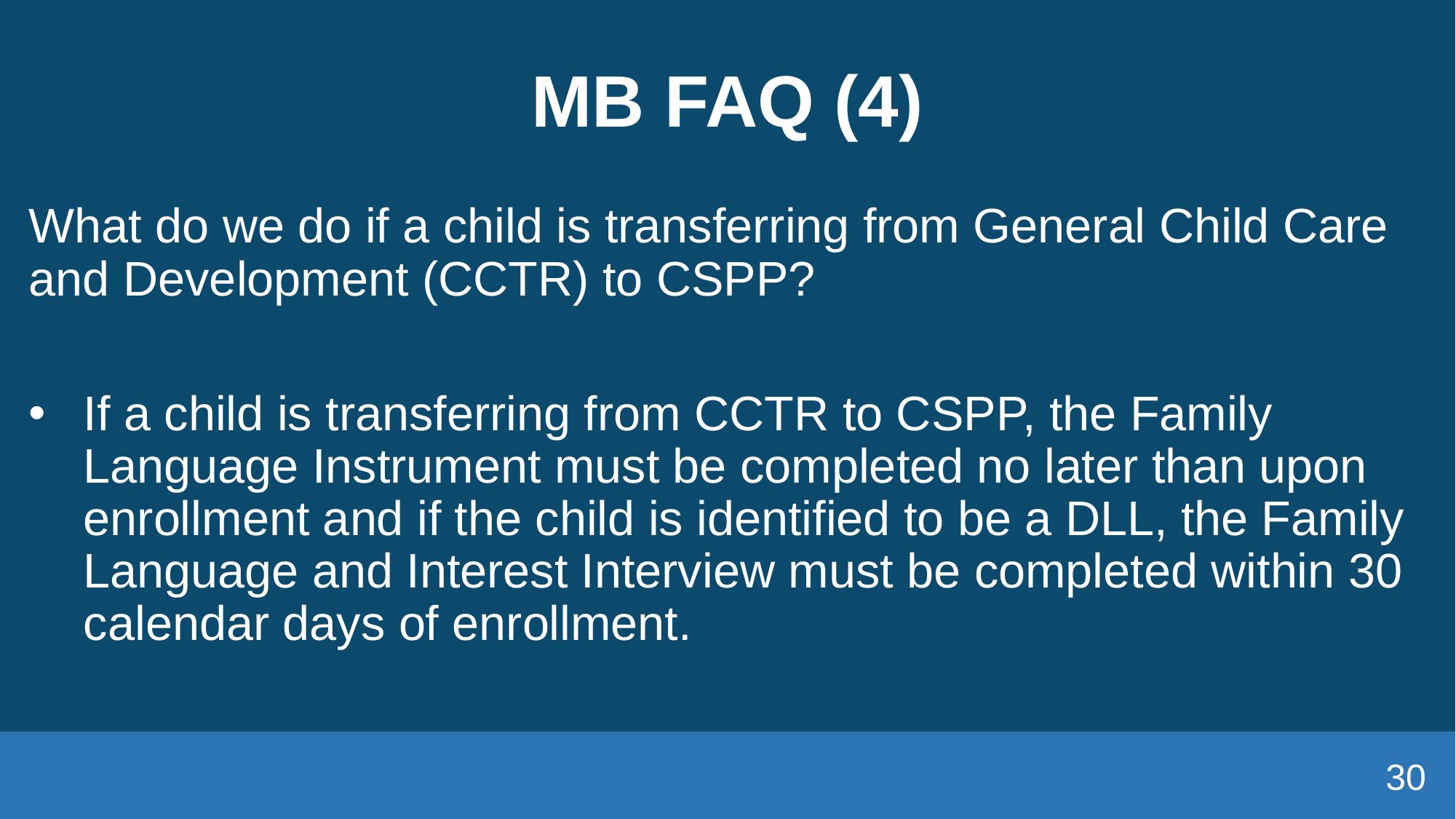

# MB FAQ (4)
What do we do if a child is transferring from General Child Care and Development (CCTR) to CSPP?

If a child is transferring from CCTR to CSPP, the Family Language Instrument must be completed no later than upon enrollment and if the child is identified to be a DLL, the Family Language and Interest Interview must be completed within 30 calendar days of enrollment.

30